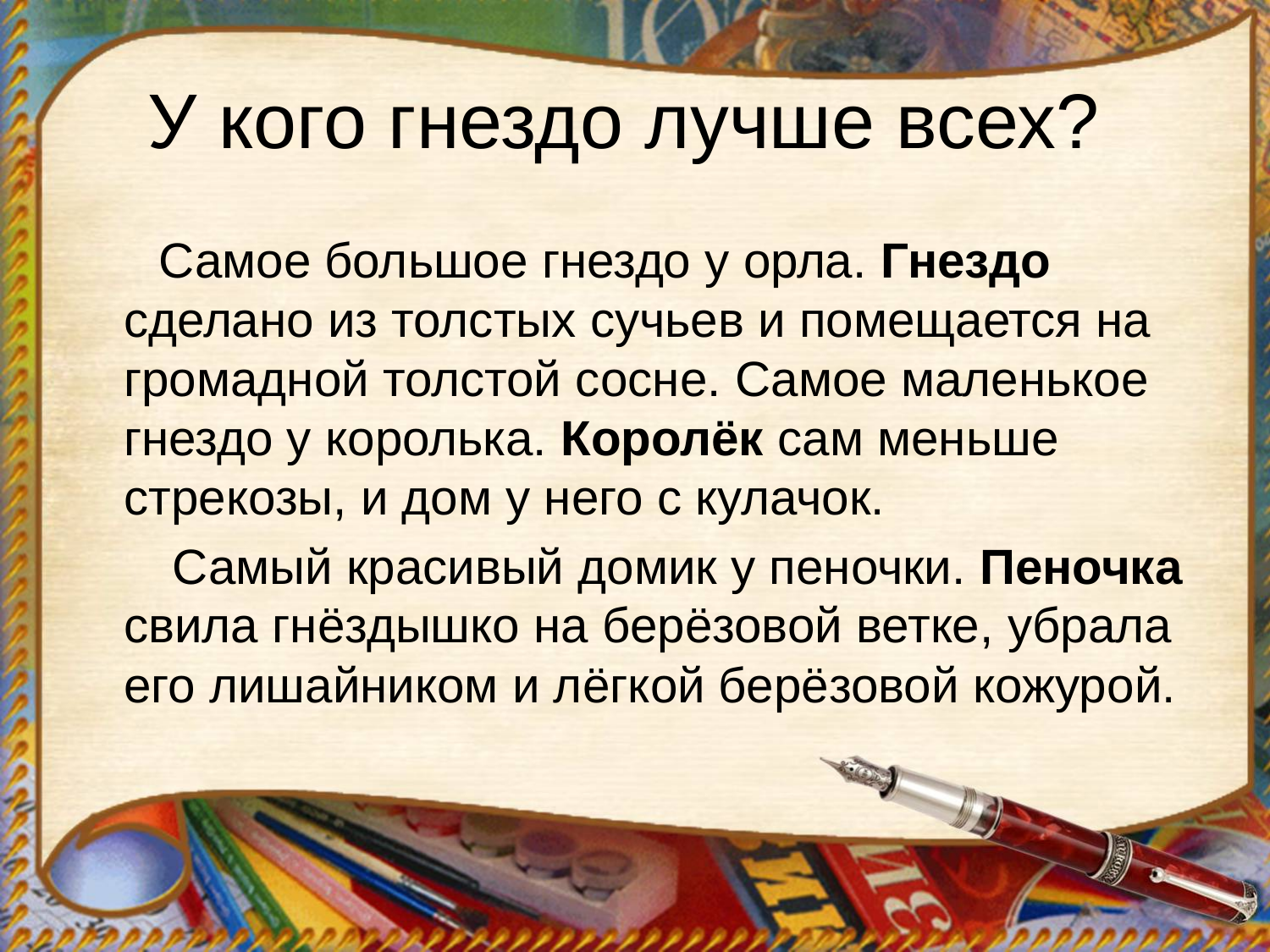

# У кого гнездо лучше всех?
      Самое большое гнездо у орла. Гнездо сделано из толстых сучьев и помещается на громадной толстой сосне. Самое маленькое гнездо у королька. Королёк сам меньше стрекозы, и дом у него с кулачок.
       Самый красивый домик у пеночки. Пеночка свила гнёздышко на берёзовой ветке, убрала его лишайником и лёгкой берёзовой кожурой.